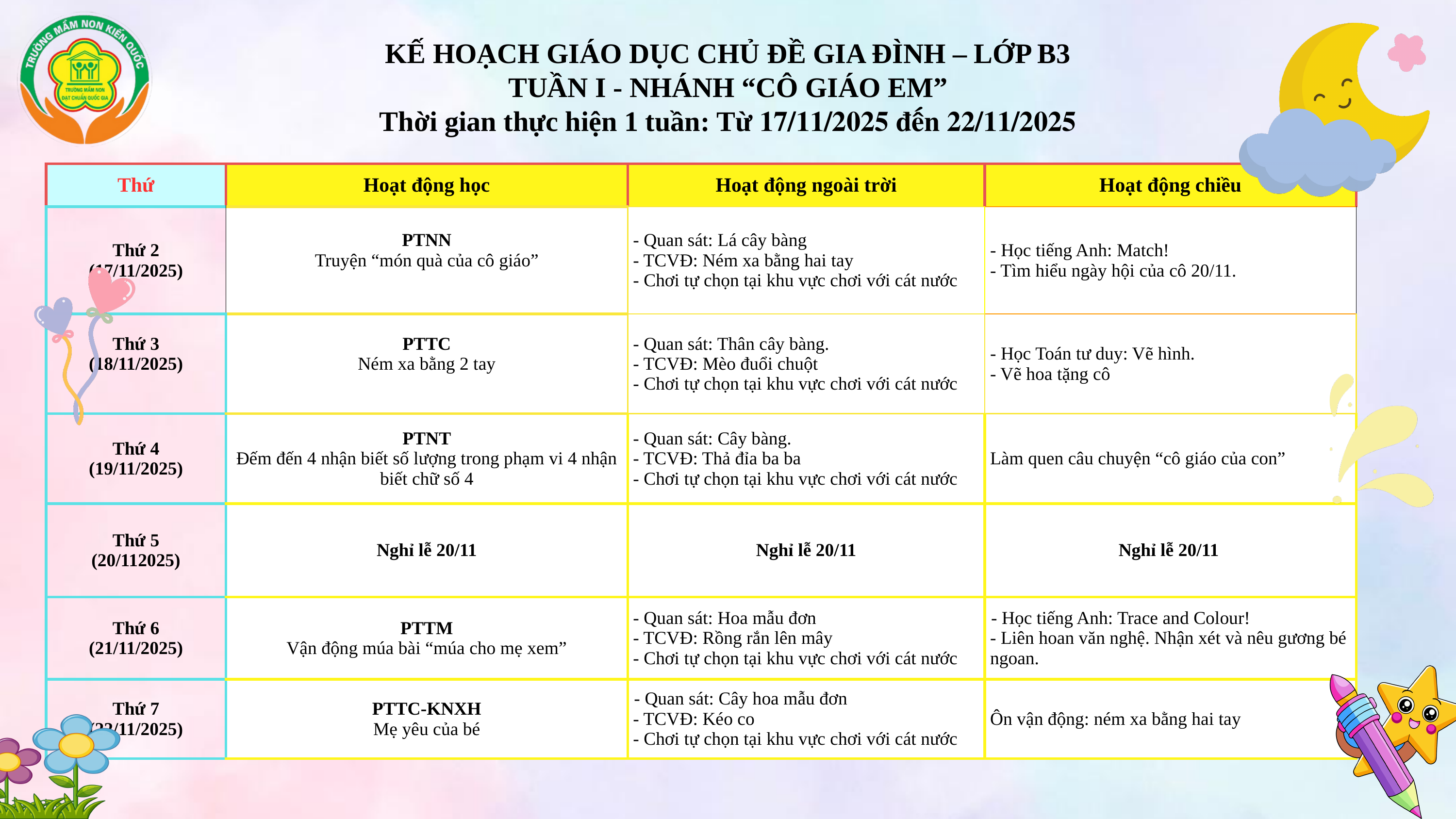

KẾ HOẠCH GIÁO DỤC CHỦ ĐỀ GIA ĐÌNH – LỚP B3
TUẦN I - NHÁNH “CÔ GIÁO EM”
Thời gian thực hiện 1 tuần: Từ 17/11/2025 đến 22/11/2025
| Thứ | Hoạt động học | Hoạt động ngoài trời | Hoạt động chiều |
| --- | --- | --- | --- |
| Thứ 2 (17/11/2025) | PTNN Truyện “món quà của cô giáo” | - Quan sát: Lá cây bàng - TCVĐ: Ném xa bằng hai tay - Chơi tự chọn tại khu vực chơi với cát nước | - Học tiếng Anh: Match! - Tìm hiểu ngày hội của cô 20/11. |
| Thứ 3 (18/11/2025) | PTTC Ném xa bằng 2 tay | - Quan sát: Thân cây bàng. - TCVĐ: Mèo đuổi chuột - Chơi tự chọn tại khu vực chơi với cát nước | - Học Toán tư duy: Vẽ hình. - Vẽ hoa tặng cô |
| Thứ 4 (19/11/2025) | PTNT Đếm đến 4 nhận biết số lượng trong phạm vi 4 nhận biết chữ số 4 | - Quan sát: Cây bàng. - TCVĐ: Thả đỉa ba ba - Chơi tự chọn tại khu vực chơi với cát nước | Làm quen câu chuyện “cô giáo của con” |
| Thứ 5 (20/112025) | Nghỉ lễ 20/11 | Nghỉ lễ 20/11 | Nghỉ lễ 20/11 |
| Thứ 6 (21/11/2025) | PTTM Vận động múa bài “múa cho mẹ xem” | - Quan sát: Hoa mẫu đơn - TCVĐ: Rồng rắn lên mây - Chơi tự chọn tại khu vực chơi với cát nước | - Học tiếng Anh: Trace and Colour! - Liên hoan văn nghệ. Nhận xét và nêu gương bé ngoan. |
| Thứ 7 (22/11/2025) | PTTC-KNXH Mẹ yêu của bé | - Quan sát: Cây hoa mẫu đơn - TCVĐ: Kéo co - Chơi tự chọn tại khu vực chơi với cát nước | Ôn vận động: ném xa bằng hai tay |